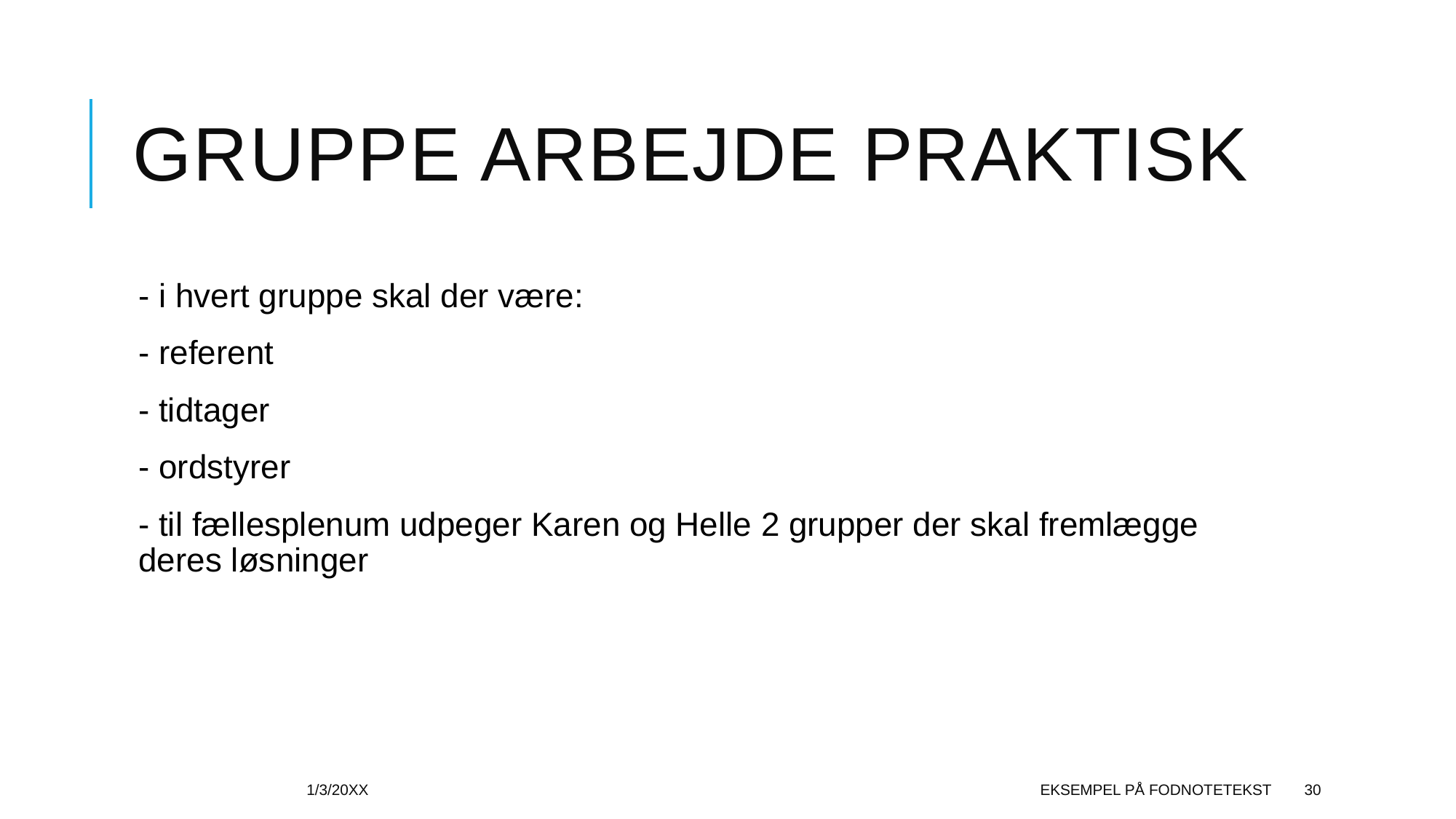

# Gruppe arbejde praktisk
- i hvert gruppe skal der være:
- referent
- tidtager
- ordstyrer
- til fællesplenum udpeger Karen og Helle 2 grupper der skal fremlægge deres løsninger
1/3/20XX
Eksempel på fodnotetekst
30